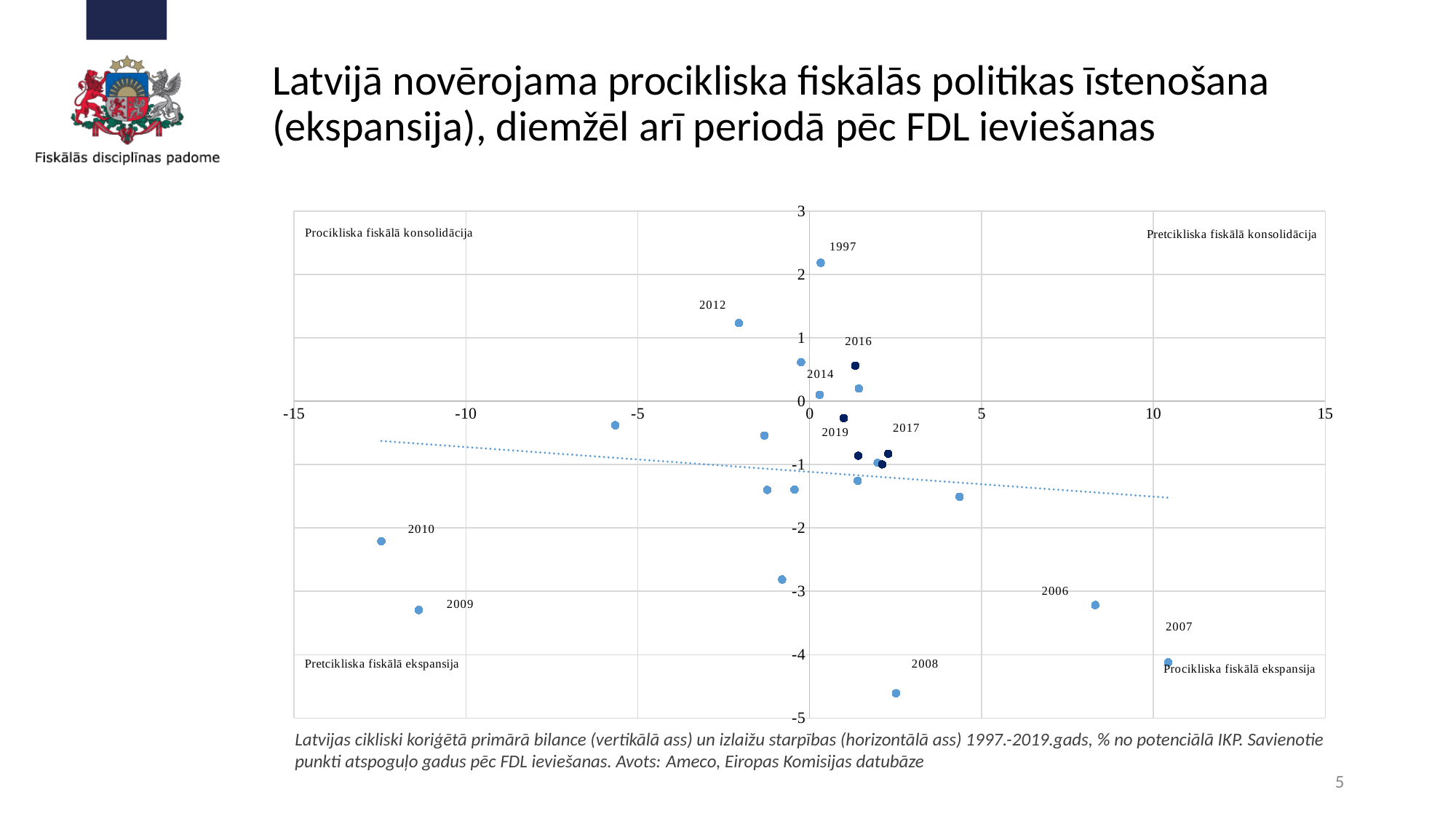

# Latvijā novērojama procikliska fiskālās politikas īstenošana (ekspansija), diemžēl arī periodā pēc FDL ieviešanas

### Chart

| Category | CA PB |
|---|---|
Latvijas cikliski koriģētā primārā bilance (vertikālā ass) un izlaižu starpības (horizontālā ass) 1997.-2019.gads, % no potenciālā IKP. Savienotie punkti atspoguļo gadus pēc FDL ieviešanas. Avots: Ameco, Eiropas Komisijas datubāze
5